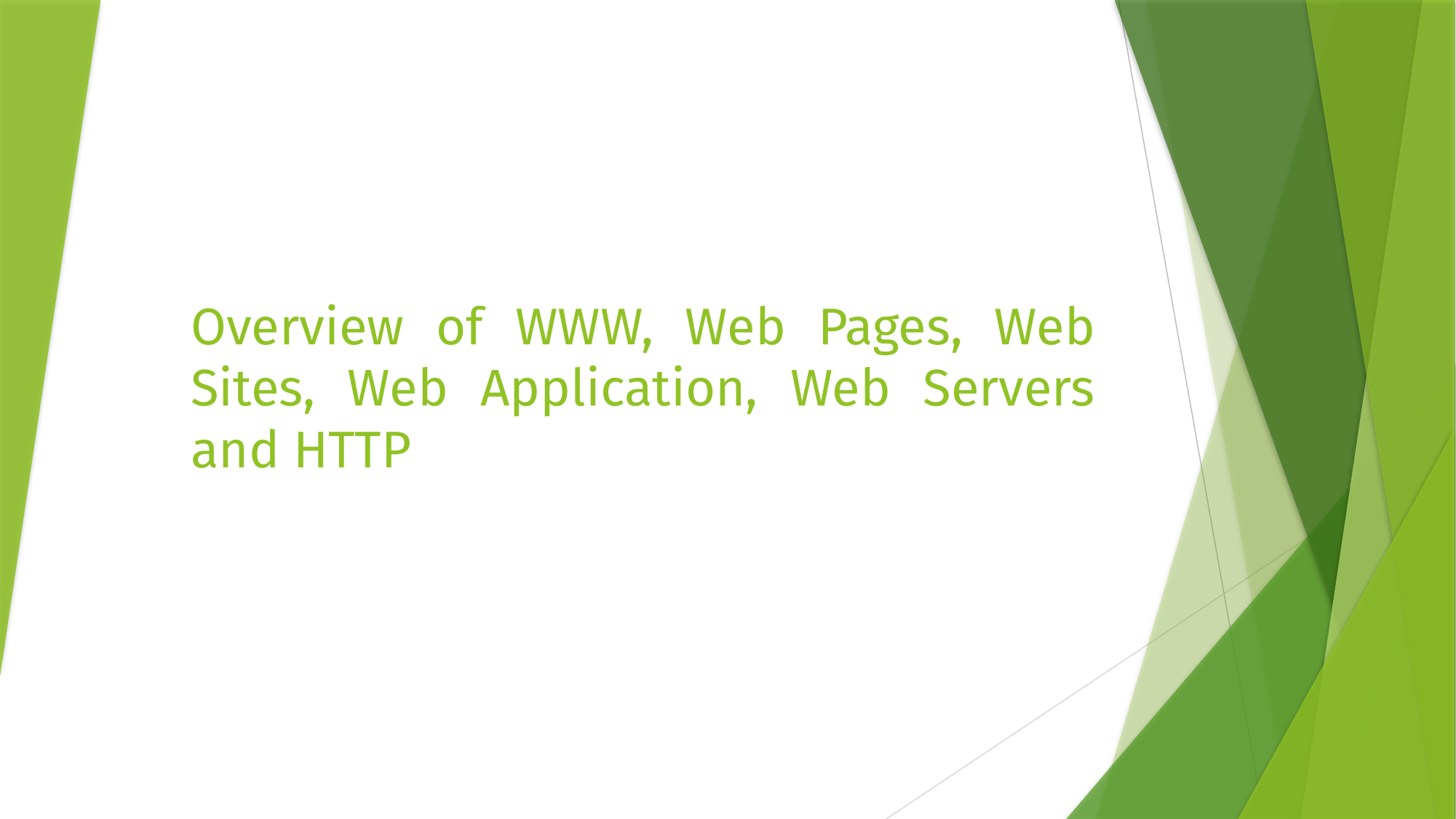

# Overview of WWW, Web Pages, Web Sites, Web Application, Web Servers and HTTP